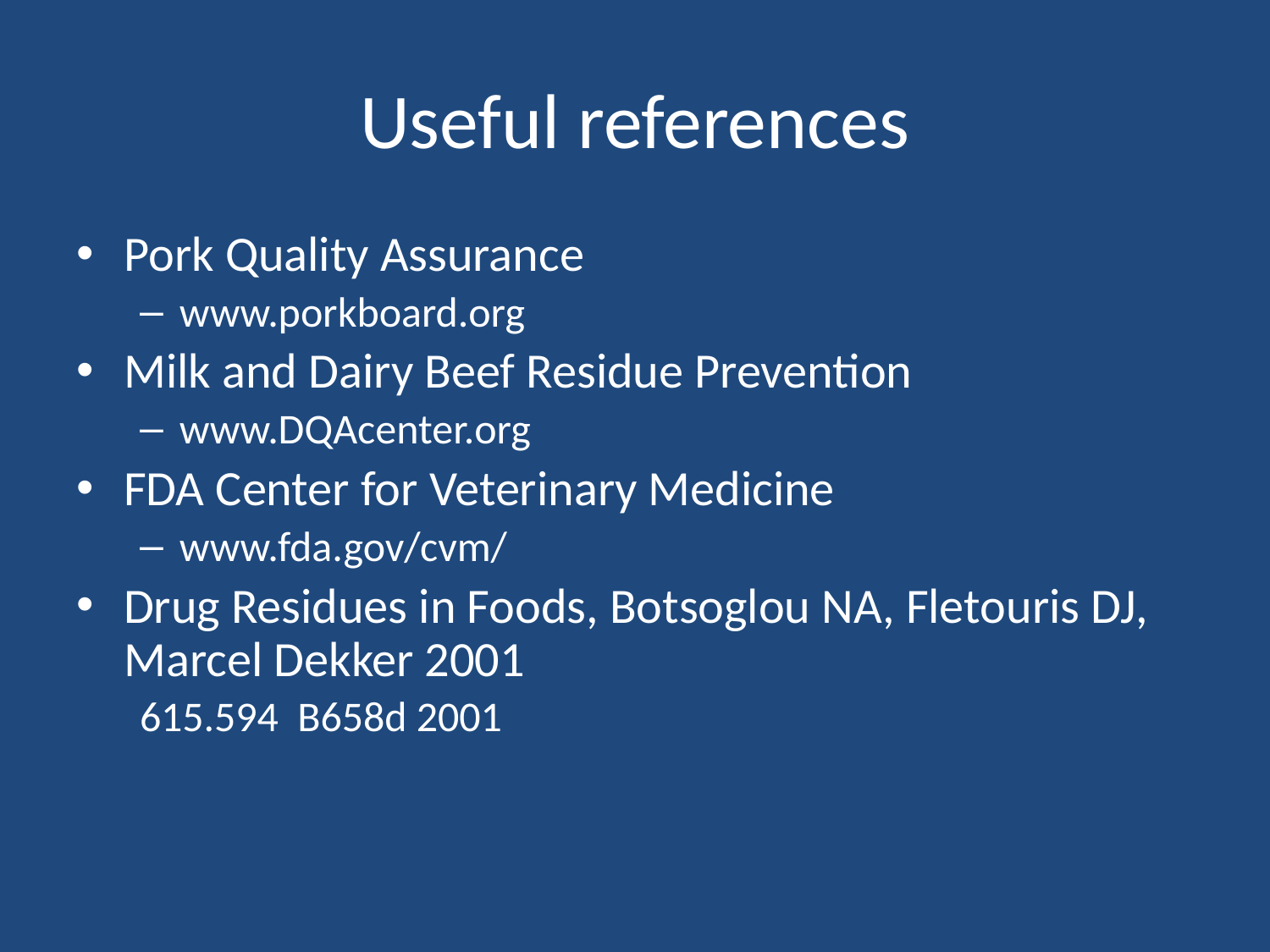

# Useful references
Pork Quality Assurance
www.porkboard.org
Milk and Dairy Beef Residue Prevention
www.DQAcenter.org
FDA Center for Veterinary Medicine
www.fda.gov/cvm/
Drug Residues in Foods, Botsoglou NA, Fletouris DJ, Marcel Dekker 2001
615.594  B658d 2001